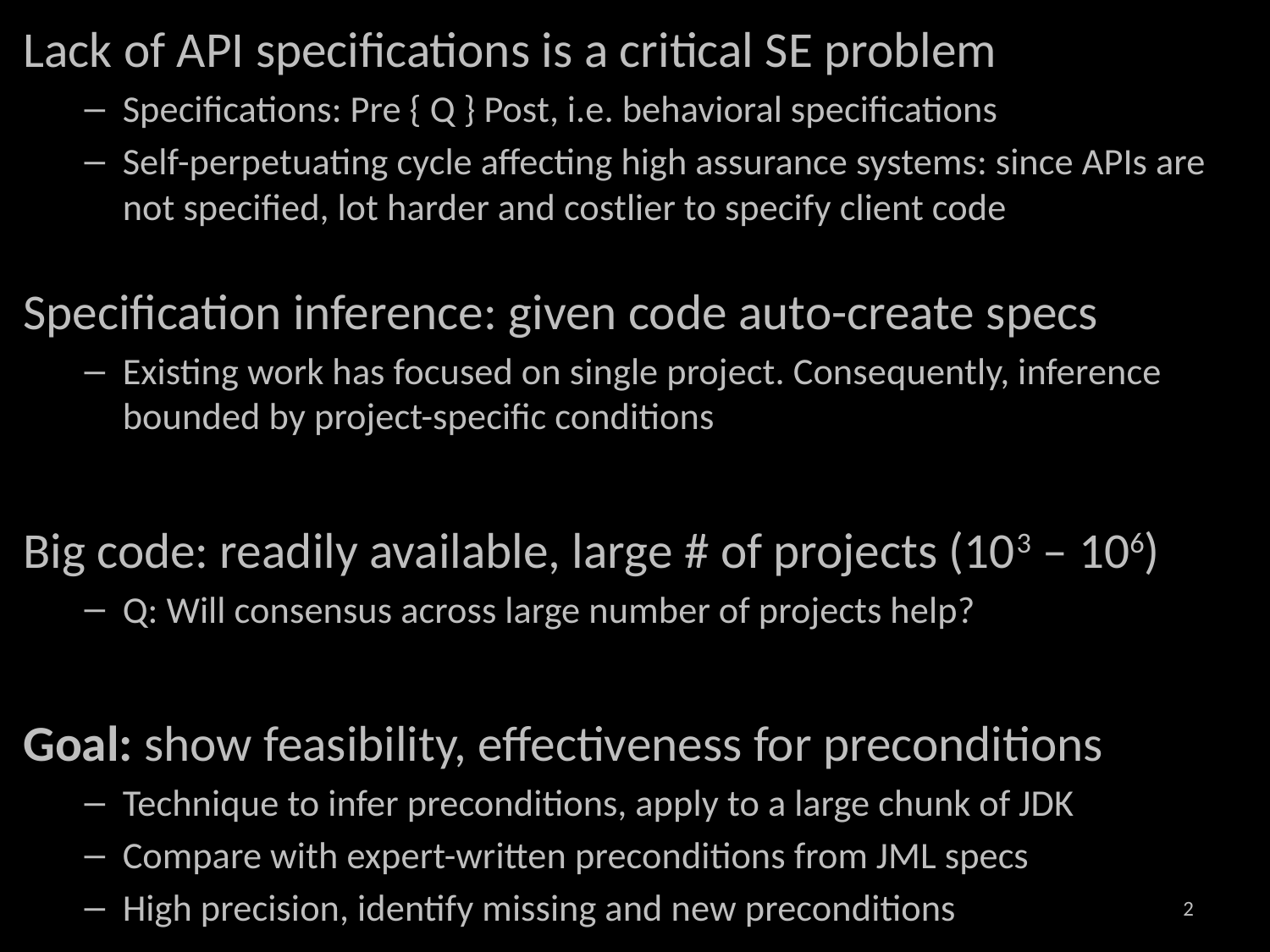

Lack of API specifications is a critical SE problem
Specifications: Pre { Q } Post, i.e. behavioral specifications
Self-perpetuating cycle affecting high assurance systems: since APIs are not specified, lot harder and costlier to specify client code

Specification inference: given code auto-create specs
Existing work has focused on single project. Consequently, inference bounded by project-specific conditions

Big code: readily available, large # of projects (103 – 106)
Q: Will consensus across large number of projects help?

Goal: show feasibility, effectiveness for preconditions
Technique to infer preconditions, apply to a large chunk of JDK
Compare with expert-written preconditions from JML specs
High precision, identify missing and new preconditions
2